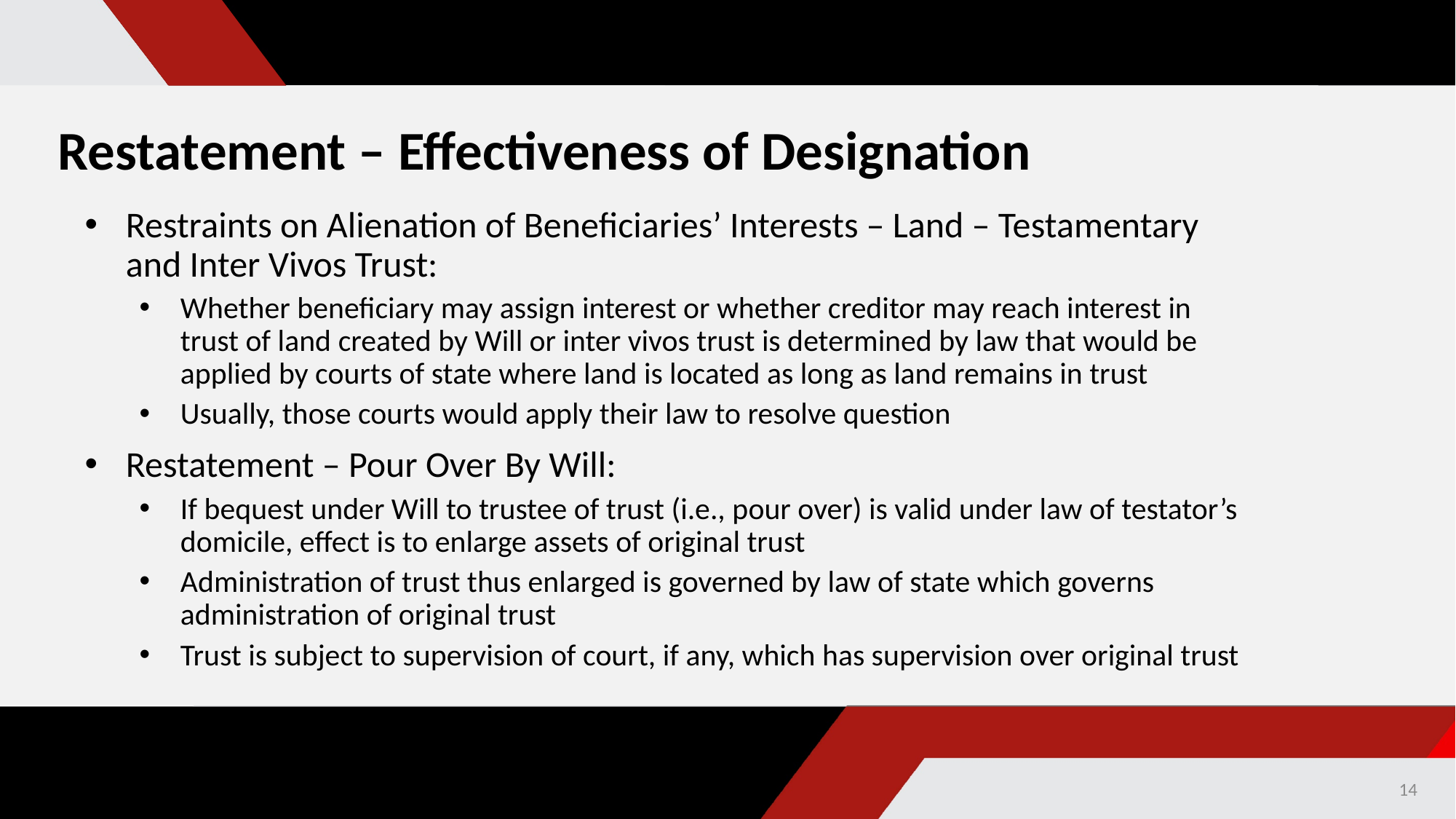

# Restatement – Effectiveness of Designation
Restraints on Alienation of Beneficiaries’ Interests – Land – Testamentary and Inter Vivos Trust:
Whether beneficiary may assign interest or whether creditor may reach interest in trust of land created by Will or inter vivos trust is determined by law that would be applied by courts of state where land is located as long as land remains in trust
Usually, those courts would apply their law to resolve question
Restatement – Pour Over By Will:
If bequest under Will to trustee of trust (i.e., pour over) is valid under law of testator’s domicile, effect is to enlarge assets of original trust
Administration of trust thus enlarged is governed by law of state which governs  administration of original trust
Trust is subject to supervision of court, if any, which has supervision over original trust
14